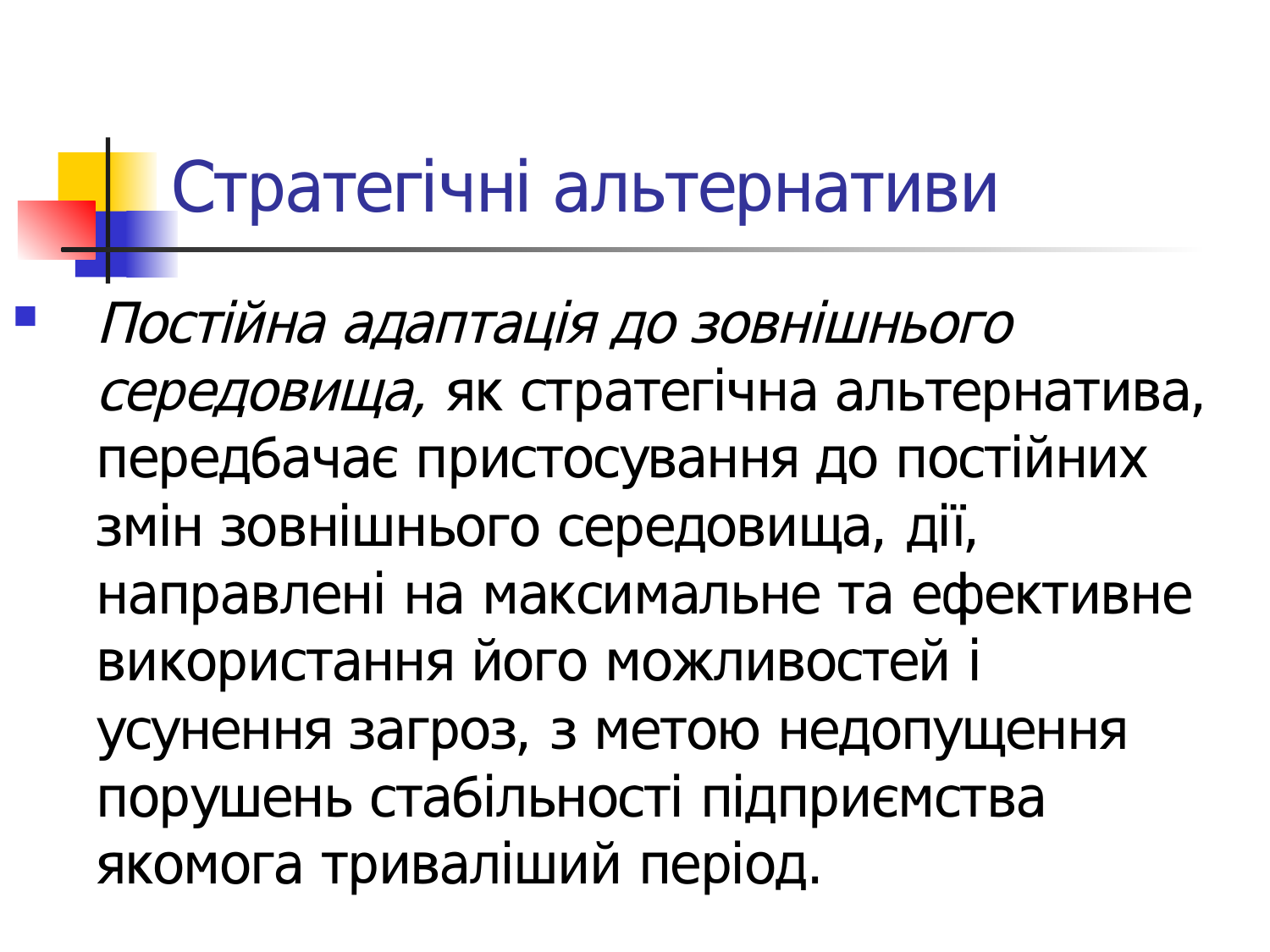

# Стратегічні альтернативи
Постійна адаптація до зовнішнього середовища, як стратегічна альтернатива, передбачає пристосування до постійних змін зовнішнього середовища, дії, направлені на максимальне та ефективне використання його можливостей і усунення загроз, з метою недопущення порушень стабільності підприємства якомога триваліший період.